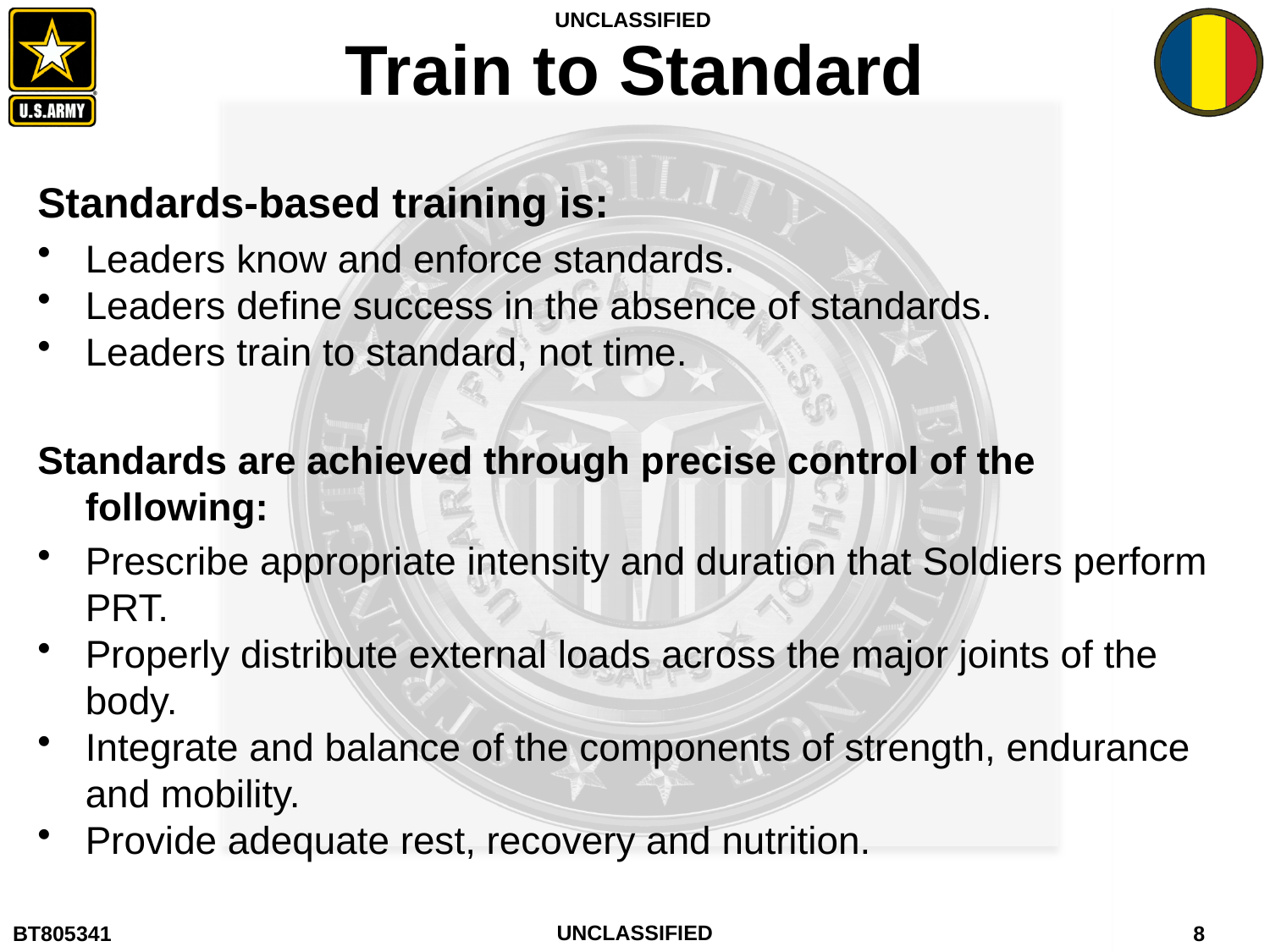

# Train to Standard
Standards-based training is:
Leaders know and enforce standards.
Leaders define success in the absence of standards.
Leaders train to standard, not time.

Standards are achieved through precise control of the following:
Prescribe appropriate intensity and duration that Soldiers perform PRT.
Properly distribute external loads across the major joints of the body.
Integrate and balance of the components of strength, endurance and mobility.
Provide adequate rest, recovery and nutrition.